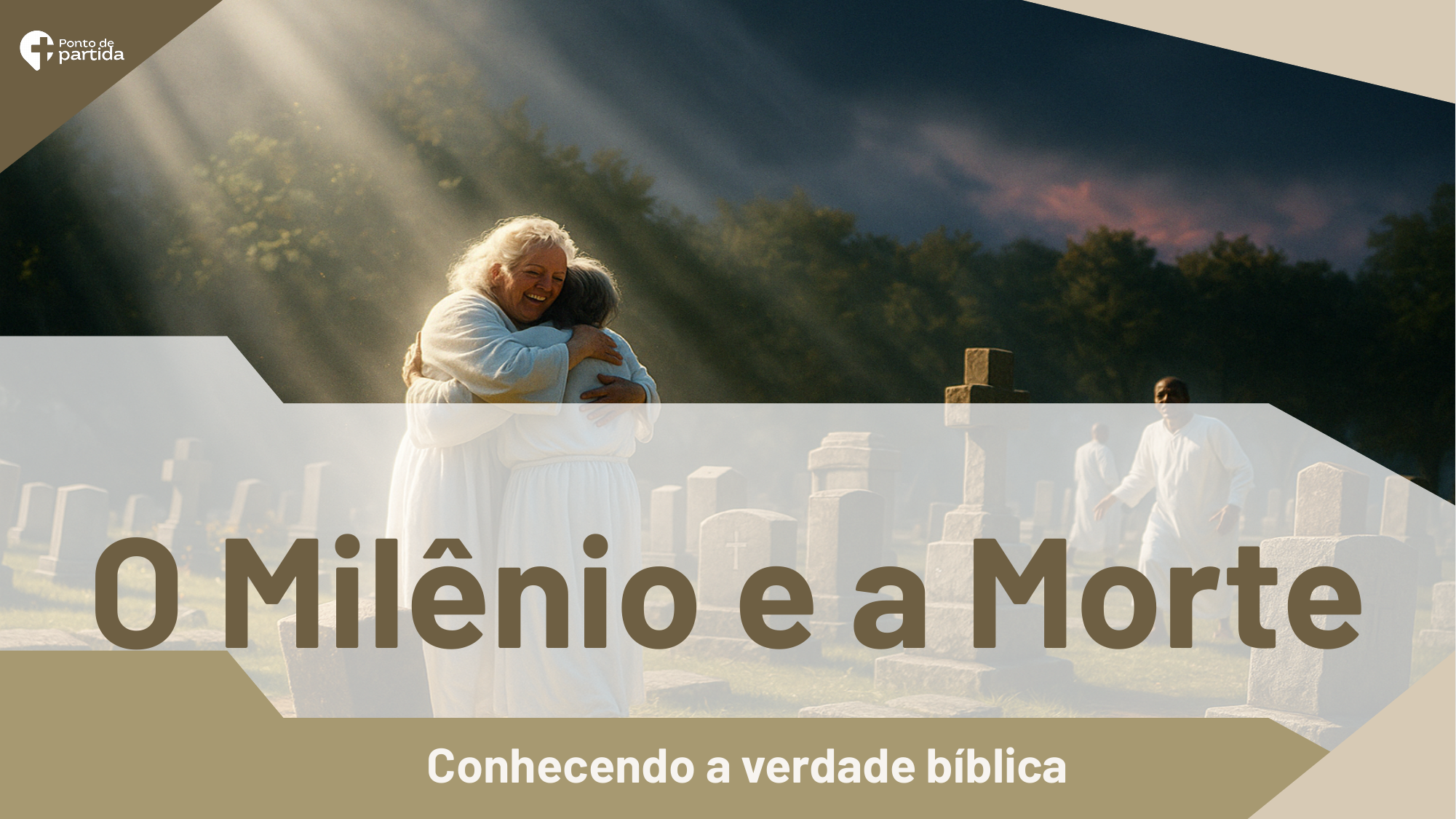

# O Milênio e a Morte
Conhecendo a verdade bíblica